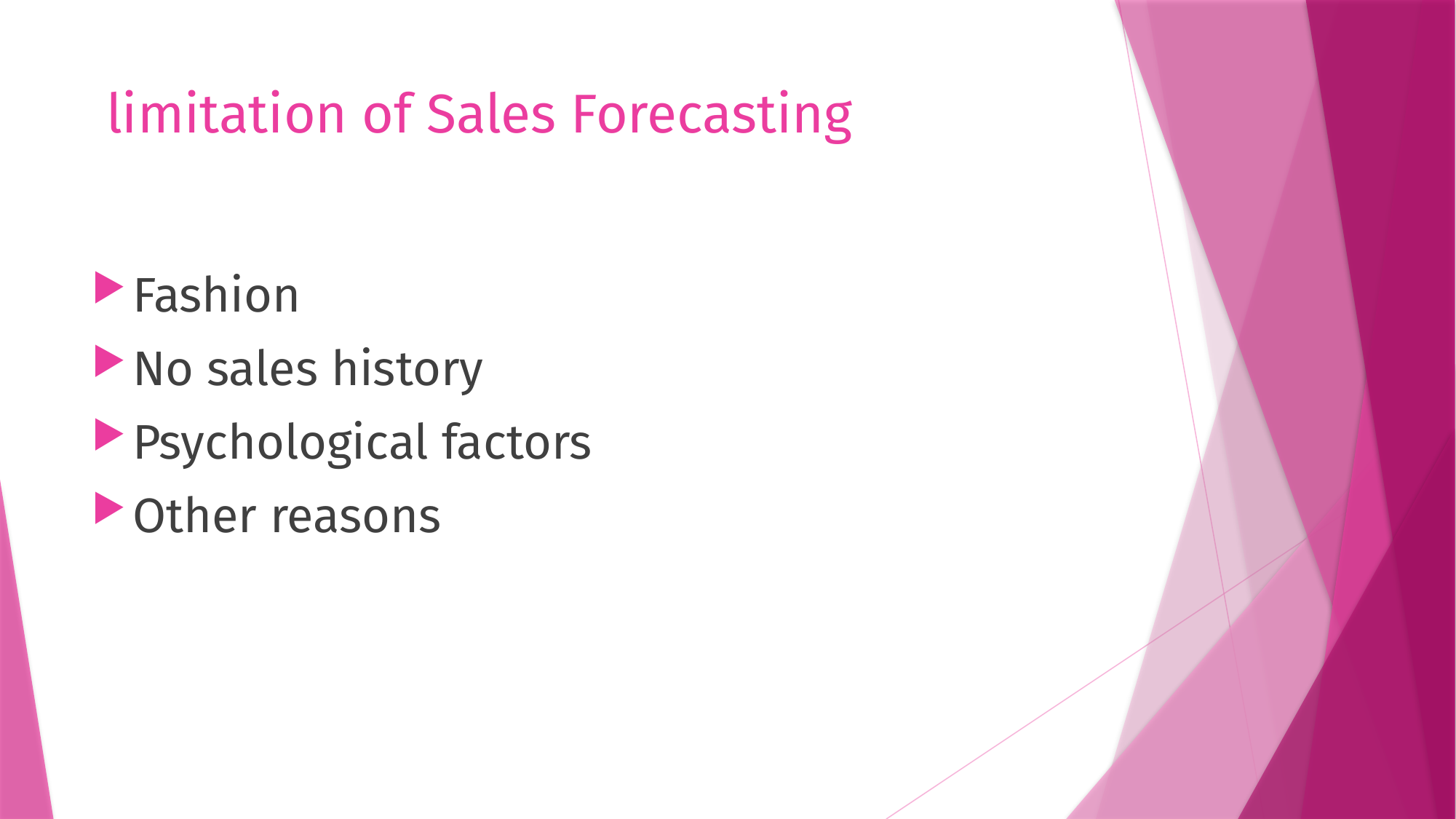

# limitation of Sales Forecasting
Fashion
No sales history
Psychological factors
Other reasons